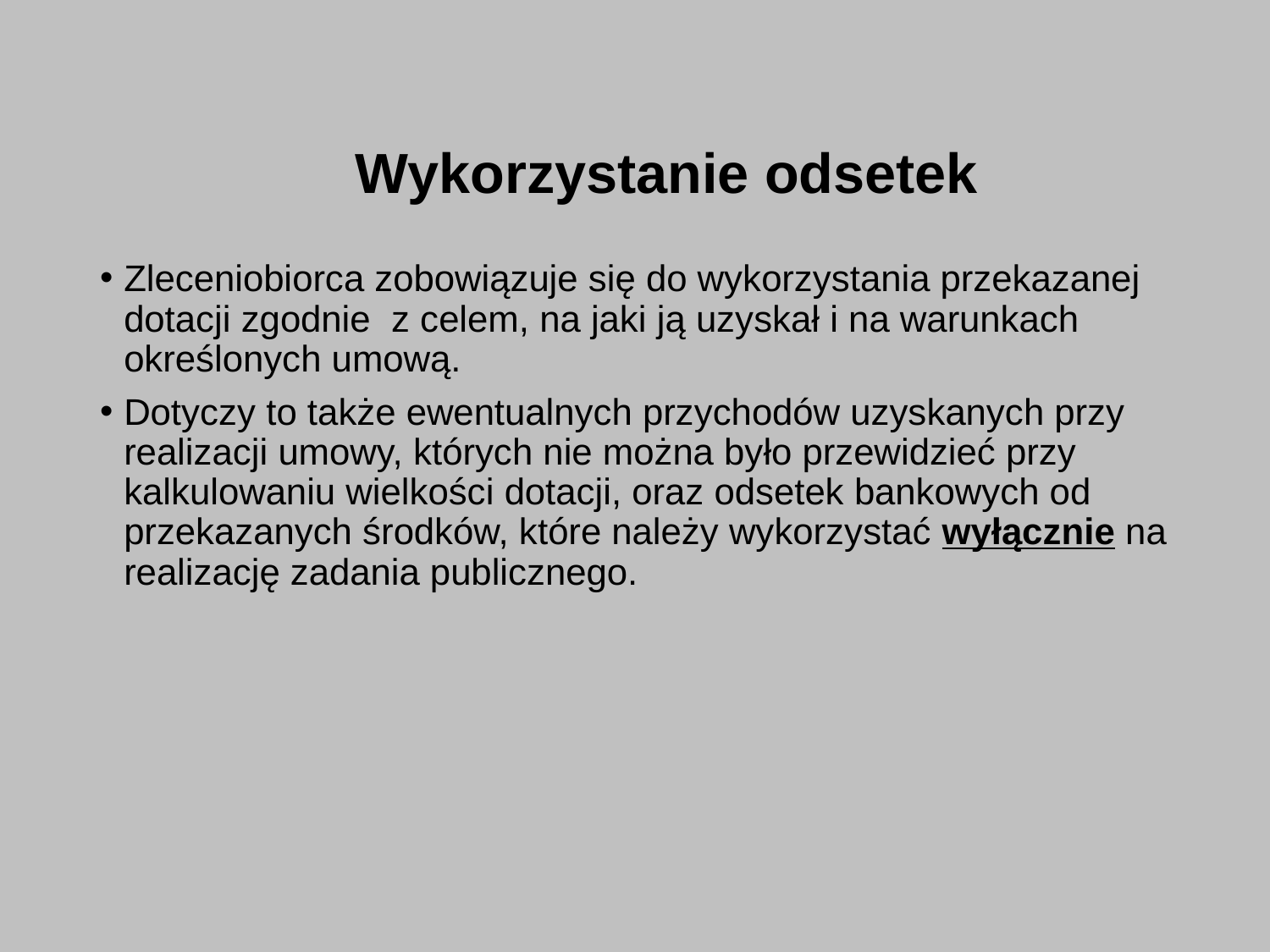

# Wykorzystanie odsetek
Zleceniobiorca zobowiązuje się do wykorzystania przekazanej dotacji zgodnie  z celem, na jaki ją uzyskał i na warunkach określonych umową.
Dotyczy to także ewentualnych przychodów uzyskanych przy realizacji umowy, których nie można było przewidzieć przy kalkulowaniu wielkości dotacji, oraz odsetek bankowych od przekazanych środków, które należy wykorzystać wyłącznie na realizację zadania publicznego.